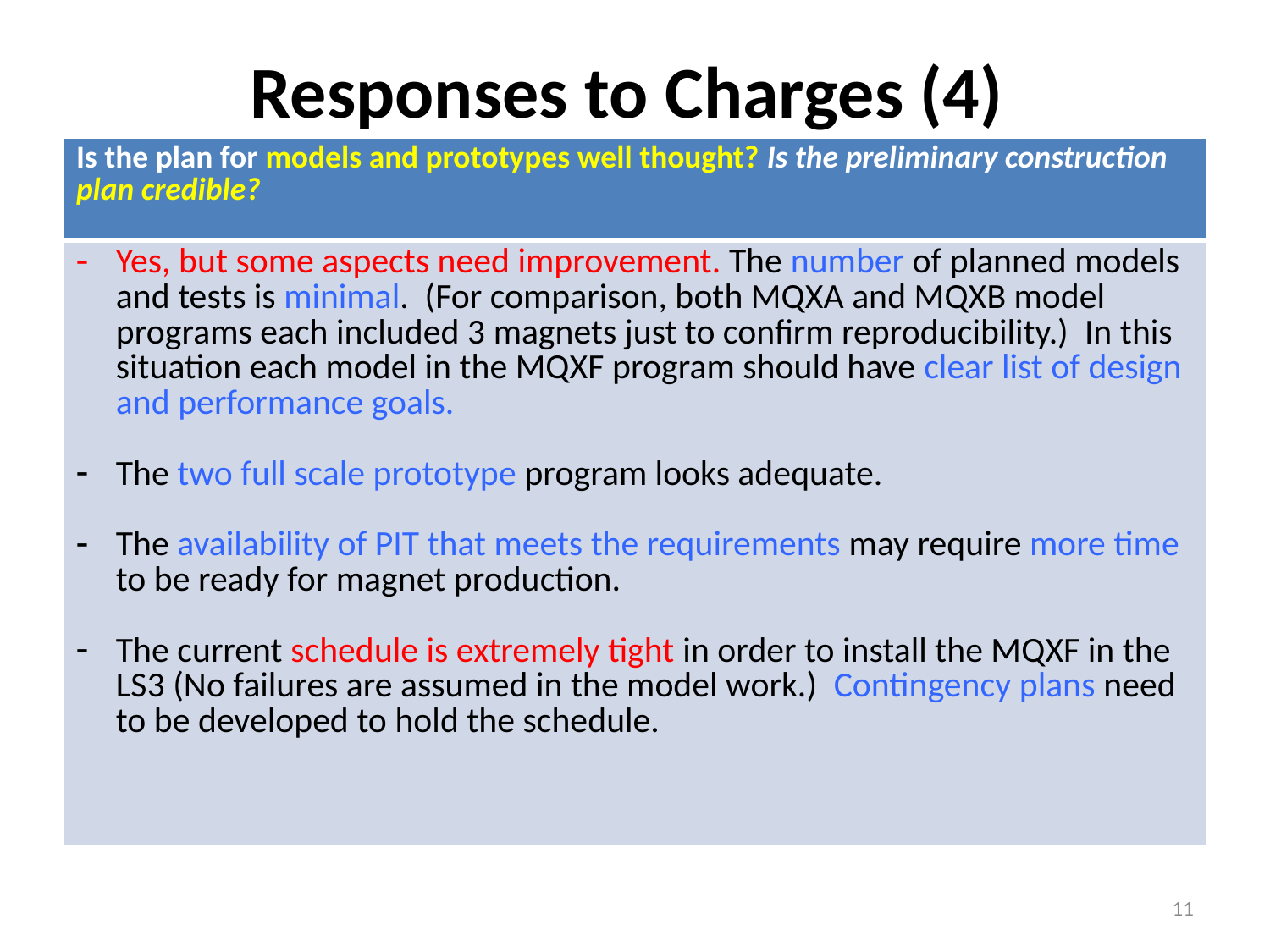

# Responses to Charges (4)
| Is the plan for models and prototypes well thought? Is the preliminary construction plan credible? |
| --- |
| Yes, but some aspects need improvement. The number of planned models and tests is minimal. (For comparison, both MQXA and MQXB model programs each included 3 magnets just to confirm reproducibility.) In this situation each model in the MQXF program should have clear list of design and performance goals. The two full scale prototype program looks adequate. The availability of PIT that meets the requirements may require more time to be ready for magnet production. The current schedule is extremely tight in order to install the MQXF in the LS3 (No failures are assumed in the model work.) Contingency plans need to be developed to hold the schedule. |
11